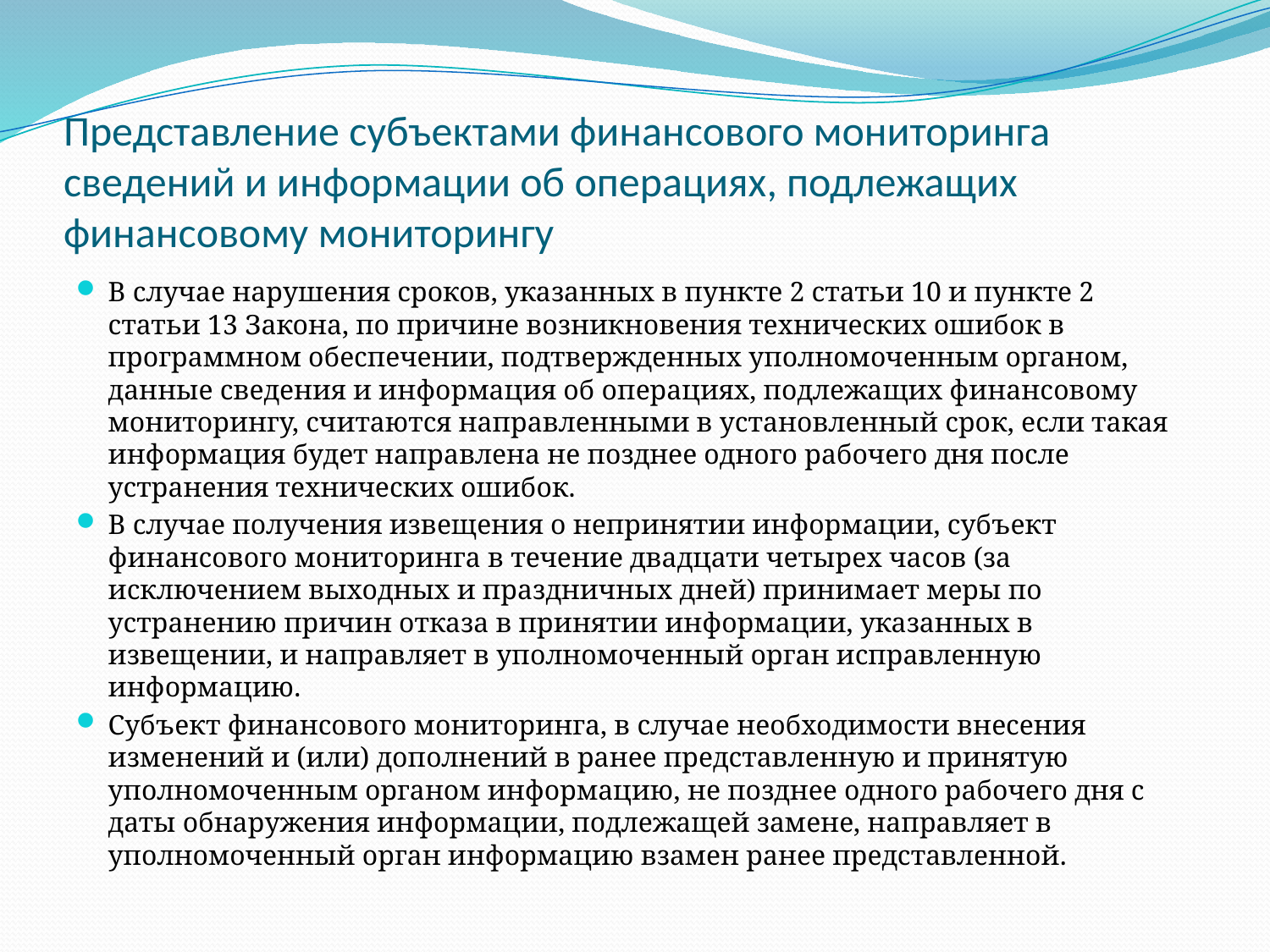

# Представление субъектами финансового мониторинга сведений и информации об операциях, подлежащих финансовому мониторингу
В случае нарушения сроков, указанных в пункте 2 статьи 10 и пункте 2 статьи 13 Закона, по причине возникновения технических ошибок в программном обеспечении, подтвержденных уполномоченным органом, данные сведения и информация об операциях, подлежащих финансовому мониторингу, считаются направленными в установленный срок, если такая информация будет направлена не позднее одного рабочего дня после устранения технических ошибок.
В случае получения извещения о непринятии информации, субъект финансового мониторинга в течение двадцати четырех часов (за исключением выходных и праздничных дней) принимает меры по устранению причин отказа в принятии информации, указанных в извещении, и направляет в уполномоченный орган исправленную информацию.
Субъект финансового мониторинга, в случае необходимости внесения изменений и (или) дополнений в ранее представленную и принятую уполномоченным органом информацию, не позднее одного рабочего дня с даты обнаружения информации, подлежащей замене, направляет в уполномоченный орган информацию взамен ранее представленной.